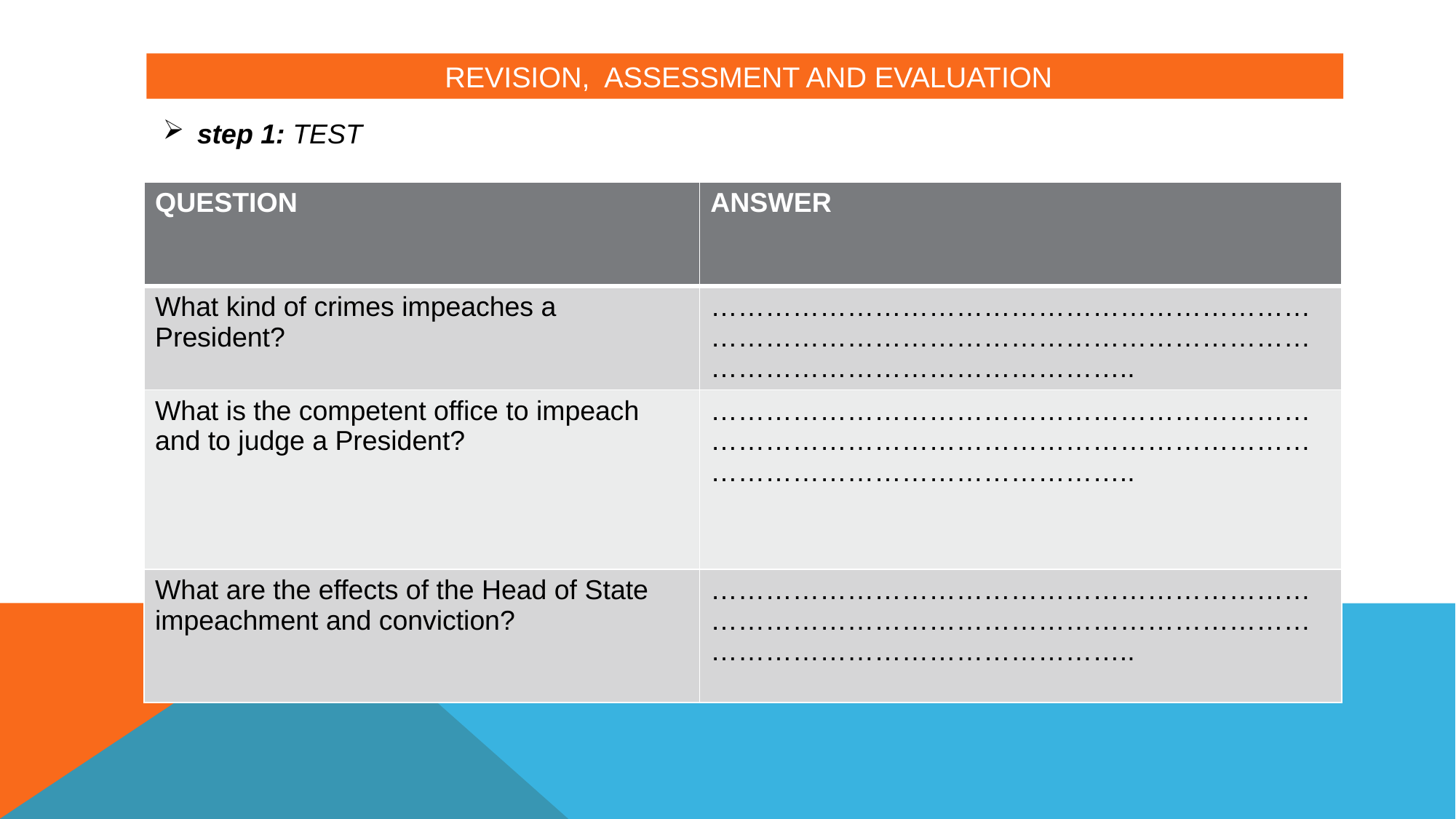

REVISION,  ASSESSMENT AND EVALUATION
step 1: TEST
| QUESTION | ANSWER |
| --- | --- |
| What kind of crimes impeaches a President? | …………………………………………………………………………………………………………………………………………………………….. |
| What is the competent office to impeach and to judge a President? | …………………………………………………………………………………………………………………………………………………………….. |
| What are the effects of the Head of State impeachment and conviction? | …………………………………………………………………………………………………………………………………………………………….. |